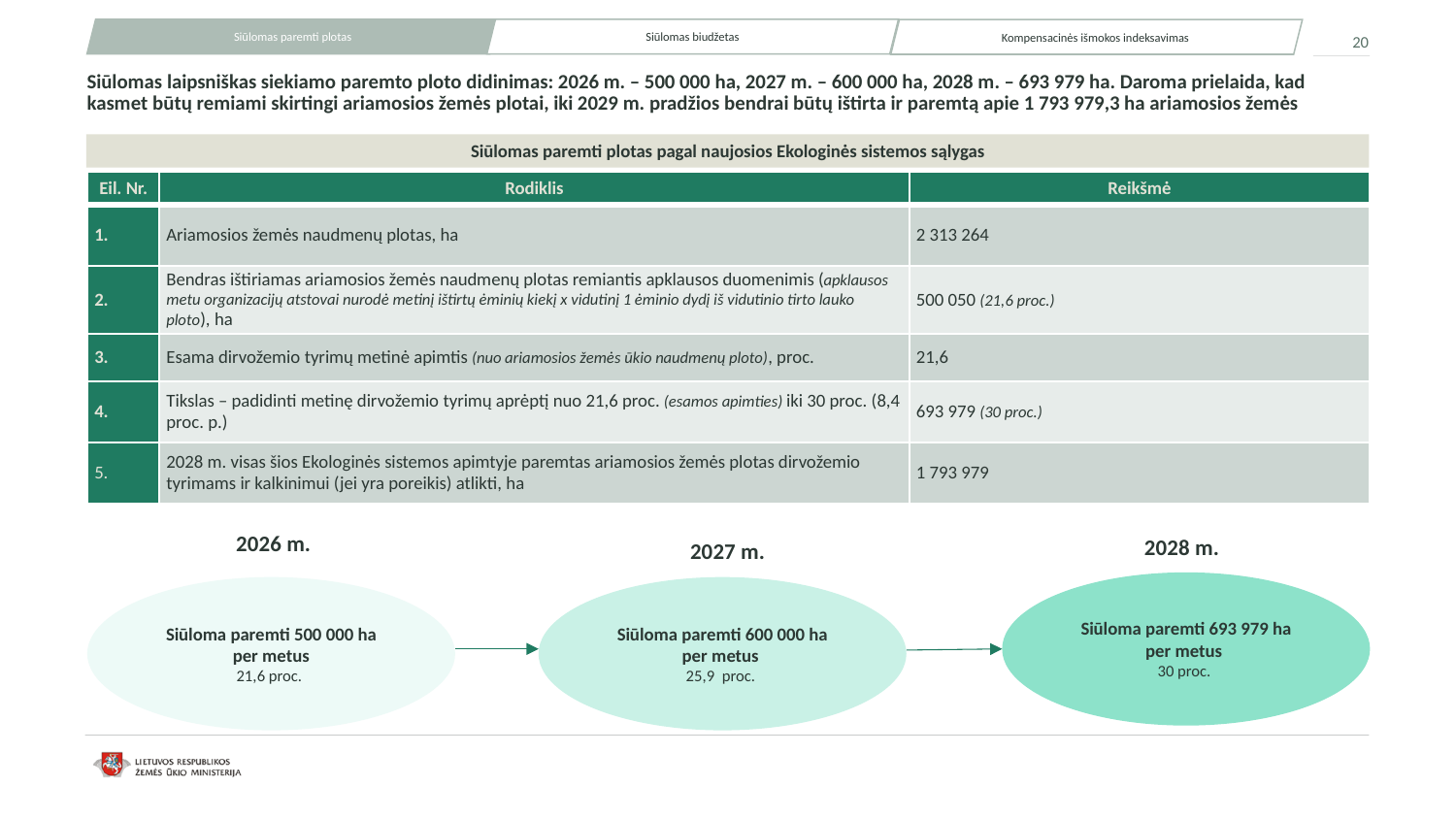

Siūlomas paremti plotas
Siūlomas biudžetas
Kompensacinės išmokos indeksavimas
20
# Siūlomas laipsniškas siekiamo paremto ploto didinimas: 2026 m. – 500 000 ha, 2027 m. – 600 000 ha, 2028 m. – 693 979 ha. Daroma prielaida, kad kasmet būtų remiami skirtingi ariamosios žemės plotai, iki 2029 m. pradžios bendrai būtų ištirta ir paremtą apie 1 793 979,3 ha ariamosios žemės
Siūlomas paremti plotas pagal naujosios Ekologinės sistemos sąlygas
| Eil. Nr. | Rodiklis | Reikšmė |
| --- | --- | --- |
| 1. | Ariamosios žemės naudmenų plotas, ha | 2 313 264 |
| 2. | Bendras ištiriamas ariamosios žemės naudmenų plotas remiantis apklausos duomenimis (apklausos metu organizacijų atstovai nurodė metinį ištirtų ėminių kiekį x vidutinį 1 ėminio dydį iš vidutinio tirto lauko ploto), ha | 500 050 (21,6 proc.) |
| 3. | Esama dirvožemio tyrimų metinė apimtis (nuo ariamosios žemės ūkio naudmenų ploto), proc. | 21,6 |
| 4. | Tikslas – padidinti metinę dirvožemio tyrimų aprėptį nuo 21,6 proc. (esamos apimties) iki 30 proc. (8,4 proc. p.) | 693 979 (30 proc.) |
| 5. | 2028 m. visas šios Ekologinės sistemos apimtyje paremtas ariamosios žemės plotas dirvožemio tyrimams ir kalkinimui (jei yra poreikis) atlikti, ha | 1 793 979 |
2026 m.
Siūloma paremti 500 000 ha per metus
21,6 proc.
2028 m.
Siūloma paremti 693 979 ha per metus
30 proc.
2027 m.
Siūloma paremti 600 000 ha per metus
25,9  proc.